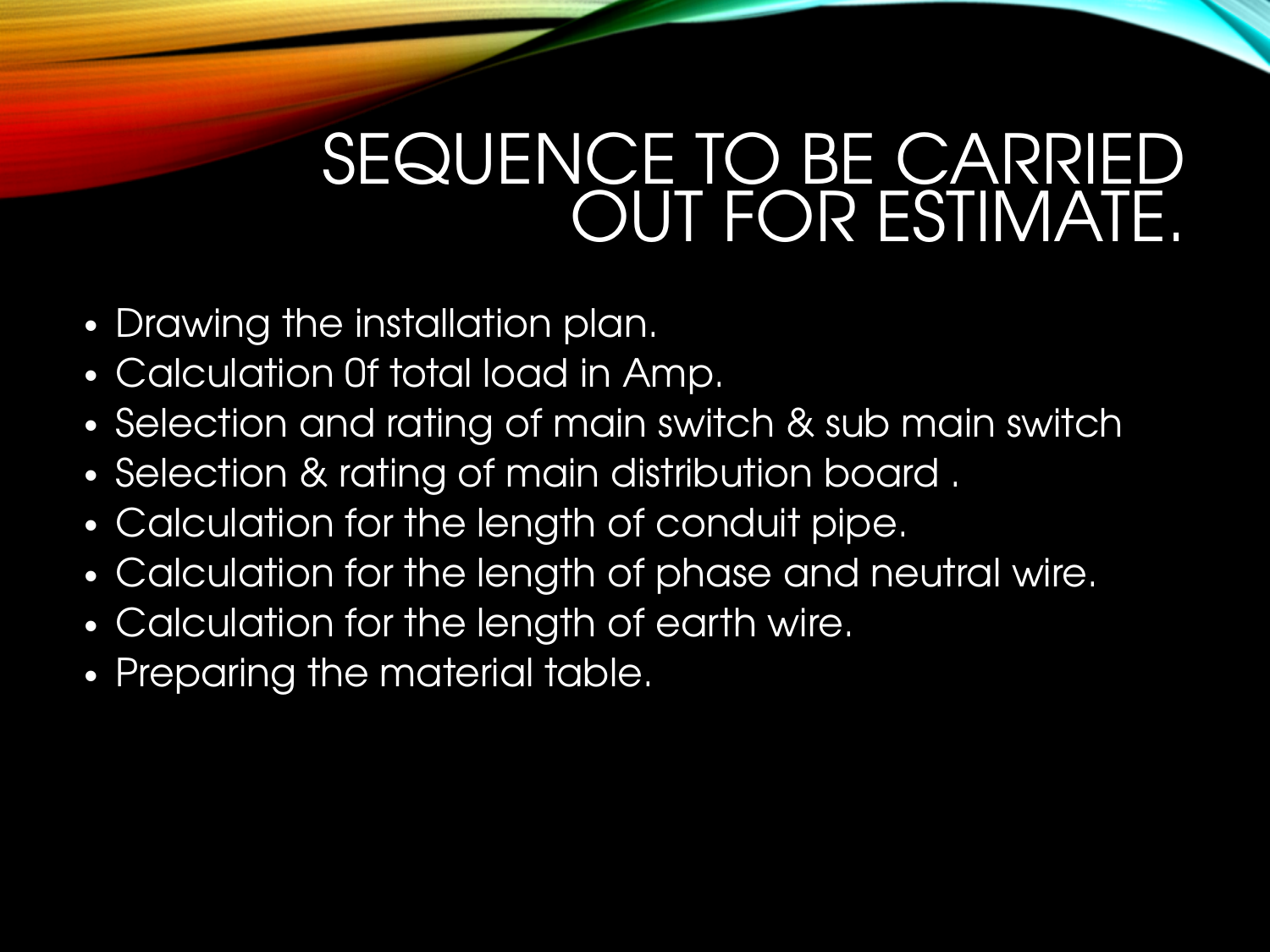

# Sequence to be carried out for estimate.
Drawing the installation plan.
Calculation 0f total load in Amp.
Selection and rating of main switch & sub main switch
Selection & rating of main distribution board .
Calculation for the length of conduit pipe.
Calculation for the length of phase and neutral wire.
Calculation for the length of earth wire.
Preparing the material table.